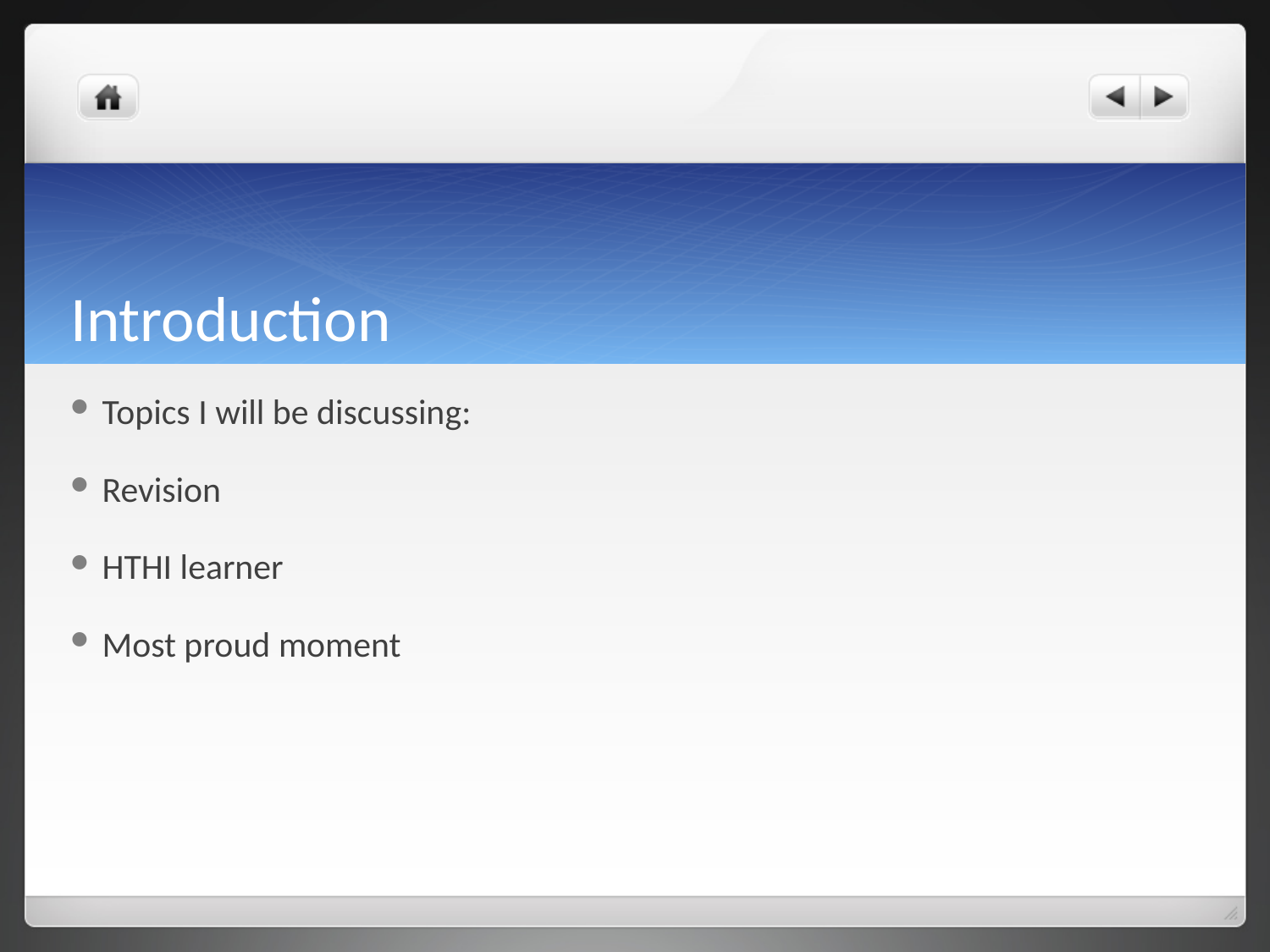

# Introduction
Topics I will be discussing:
Revision
HTHI learner
Most proud moment